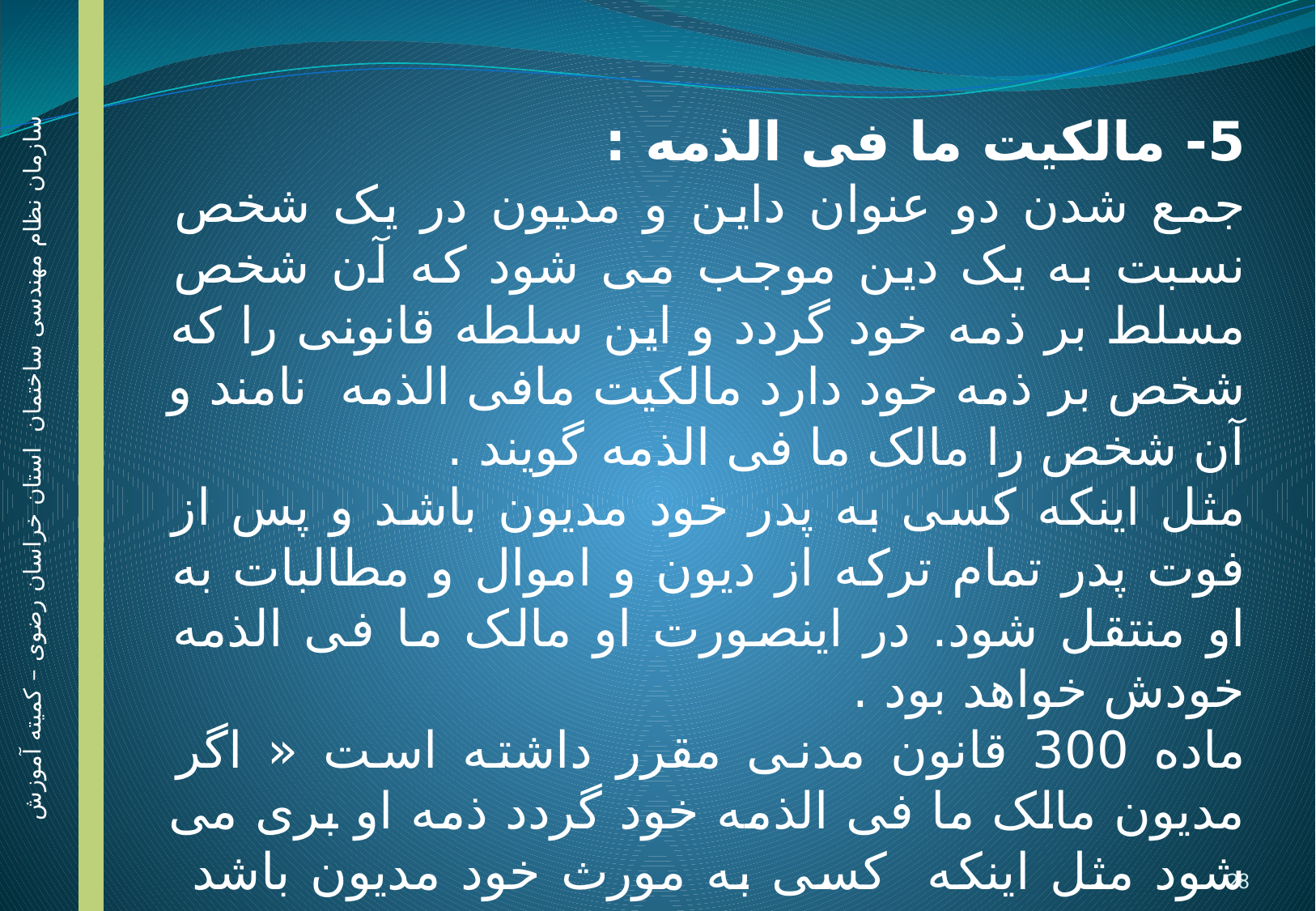

5- مالکیت ما فی الذمه :
جمع شدن دو عنوان داین و مدیون در یک شخص نسبت به یک دین موجب می شود که آن شخص مسلط بر ذمه خود گردد و این سلطه قانونی را که شخص بر ذمه خود دارد مالکیت مافی الذمه  نامند و آن شخص را مالک ما فی الذمه گویند .
مثل اینکه کسی به پدر خود مدیون باشد و پس از فوت پدر تمام ترکه از دیون و اموال و مطالبات به او منتقل شود. در اینصورت او مالک ما فی الذمه خودش خواهد بود .
ماده 300 قانون مدنی مقرر داشته است « اگر مدیون مالک ما فی الذمه خود گردد ذمه او بری می شود مثل اینکه  کسی به مورث خود مدیون باشد  پس از فوت مورث دین او نسبت به سهم الارث ساقط می شود » .

سازمان نظام مهندسی ساختمان  استان خراسان رضوی – کمیته آموزش

28